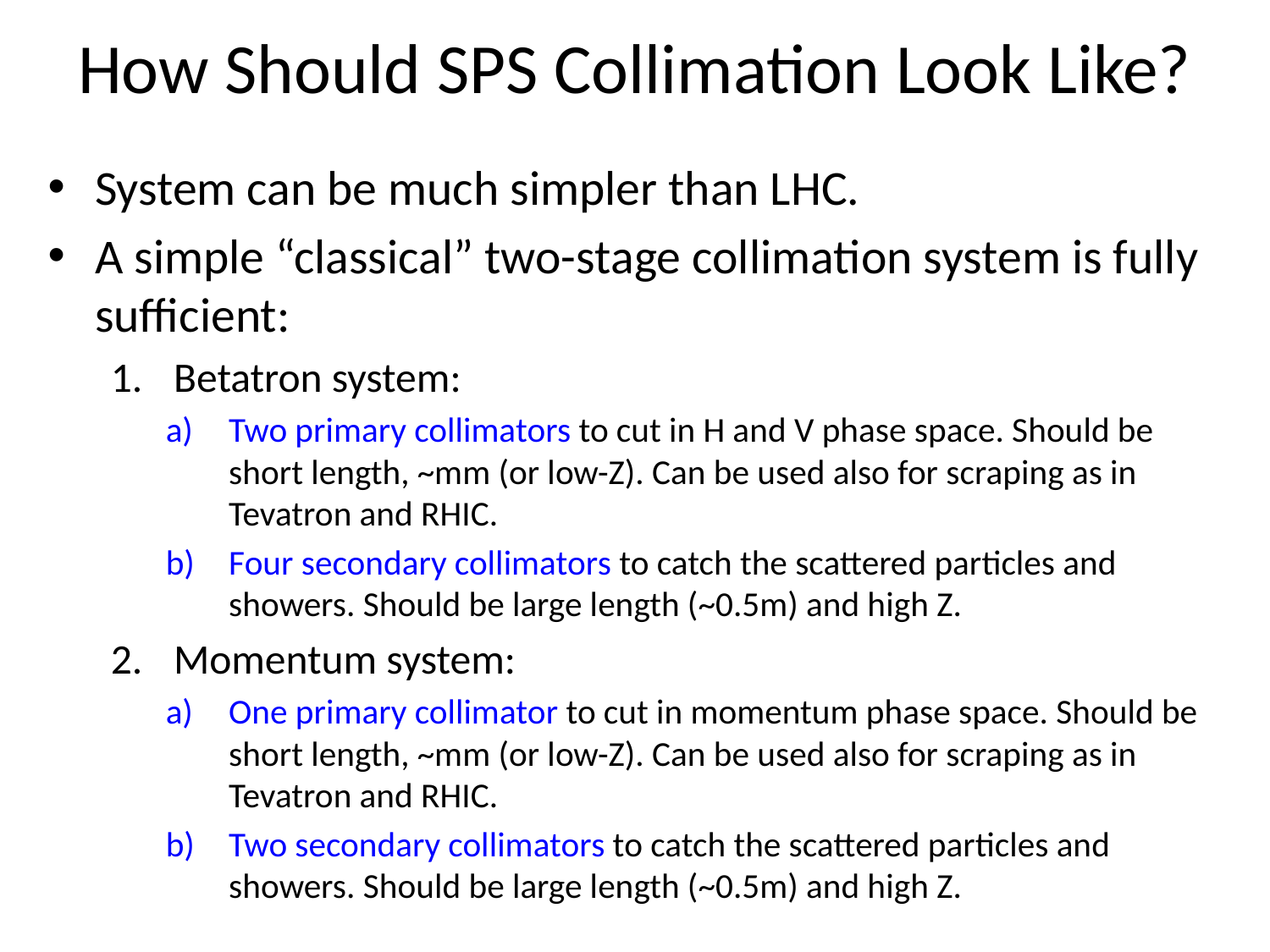

# How Should SPS Collimation Look Like?
System can be much simpler than LHC.
A simple “classical” two-stage collimation system is fully sufficient:
Betatron system:
Two primary collimators to cut in H and V phase space. Should be short length, ~mm (or low-Z). Can be used also for scraping as in Tevatron and RHIC.
Four secondary collimators to catch the scattered particles and showers. Should be large length (~0.5m) and high Z.
Momentum system:
One primary collimator to cut in momentum phase space. Should be short length, ~mm (or low-Z). Can be used also for scraping as in Tevatron and RHIC.
Two secondary collimators to catch the scattered particles and showers. Should be large length (~0.5m) and high Z.